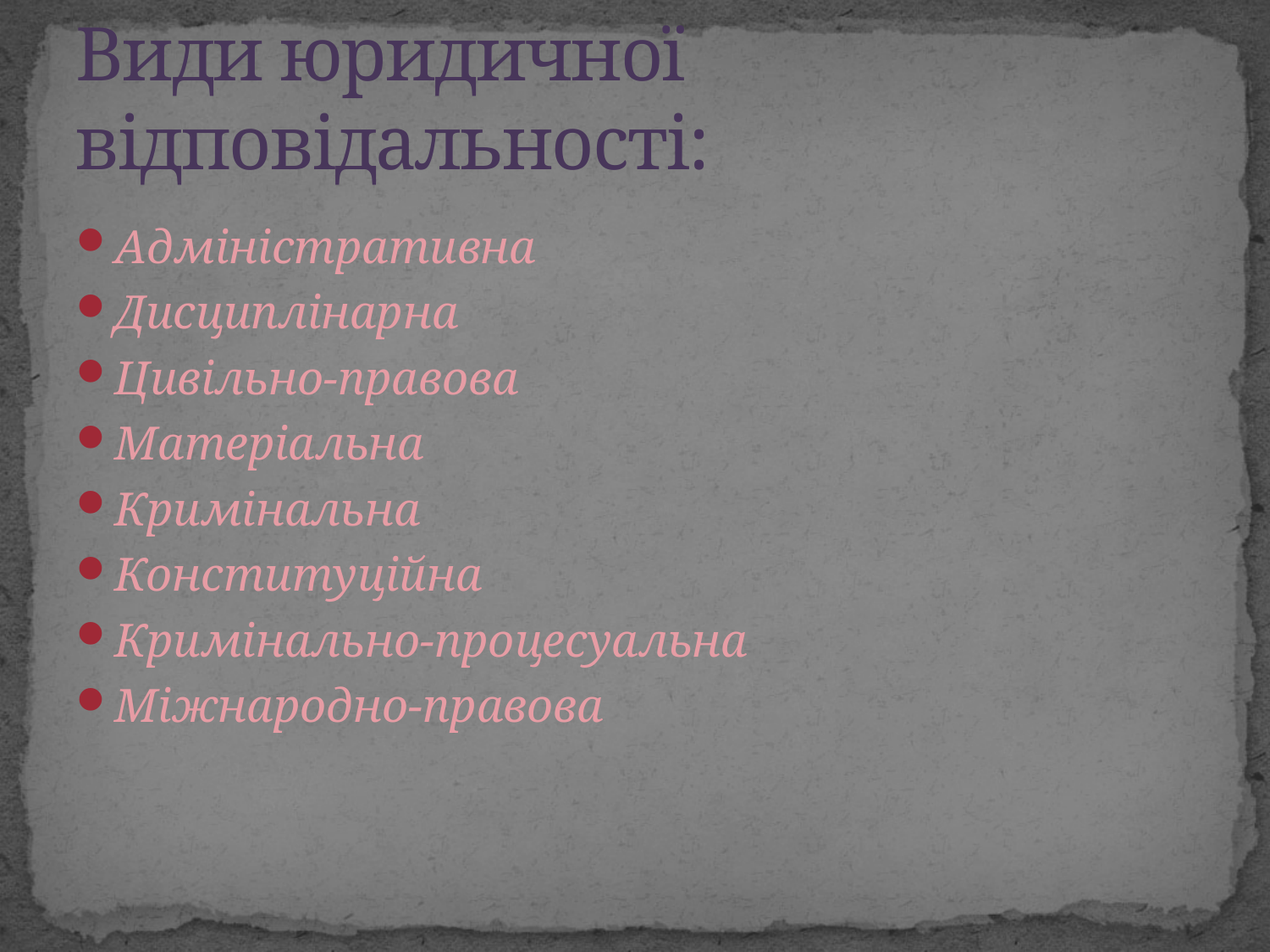

# Види юридичної відповідальності:
Адміністративна
Дисциплінарна
Цивільно-правова
Матеріальна
Кримінальна
Конституційна
Кримінально-процесуальна
Міжнародно-правова